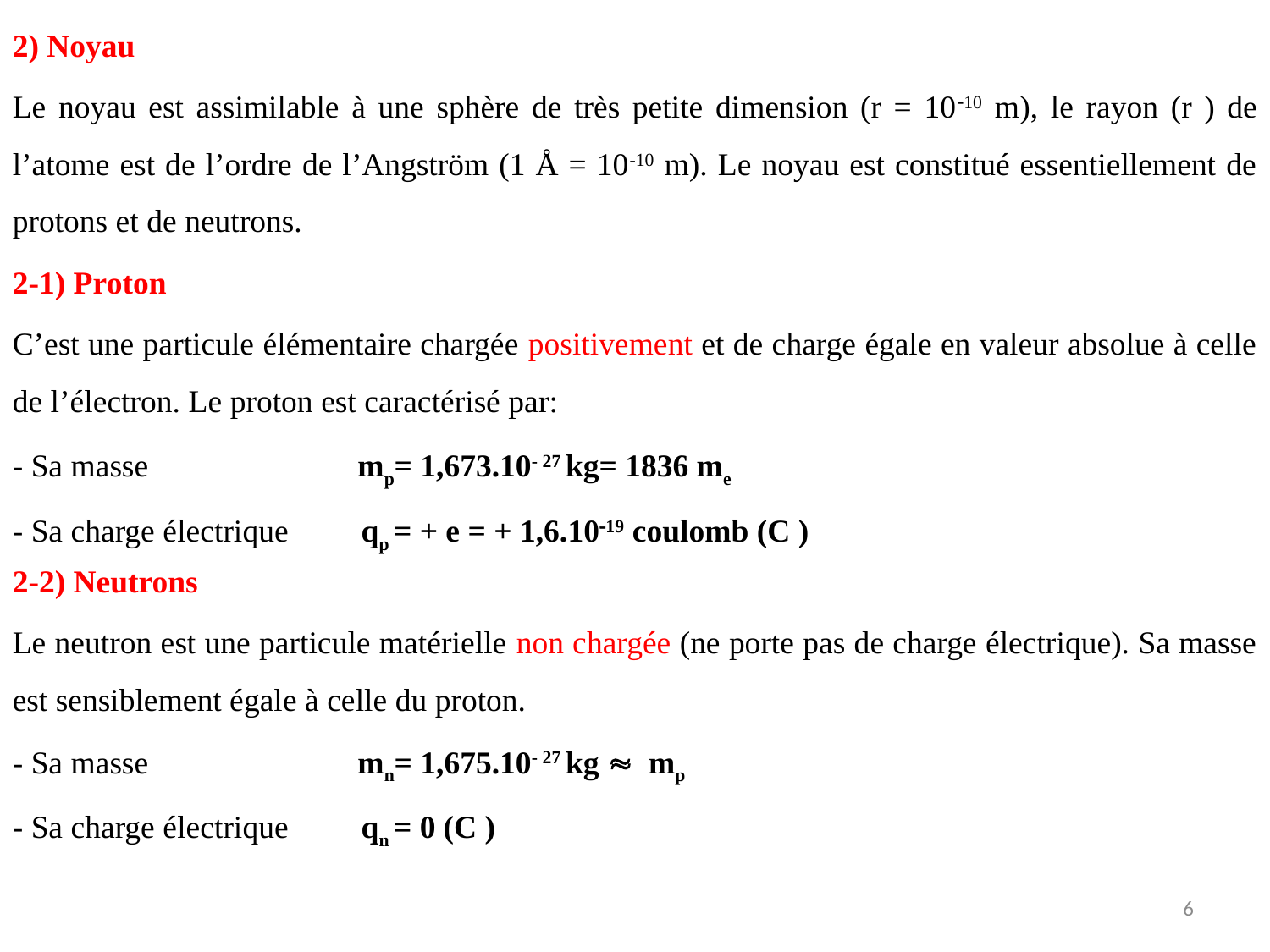

2) Noyau
Le noyau est assimilable à une sphère de très petite dimension (r = 10−10 m), le rayon (r ) de l’atome est de l’ordre de l’Angström (1 Å = 10-10 m). Le noyau est constitué essentiellement de protons et de neutrons.
2-1) Proton
C’est une particule élémentaire chargée positivement et de charge égale en valeur absolue à celle de l’électron. Le proton est caractérisé par:

- Sa masse                          mp= 1,673.10- 27 kg= 1836 me
- Sa charge électrique         qp = + e = + 1,6.10−19 coulomb (C )
2-2) Neutrons
Le neutron est une particule matérielle non chargée (ne porte pas de charge électrique). Sa masse est sensiblement égale à celle du proton.

- Sa masse                          mn= 1,675.10- 27 kg ≈  mp
- Sa charge électrique         qn = 0 (C )
6